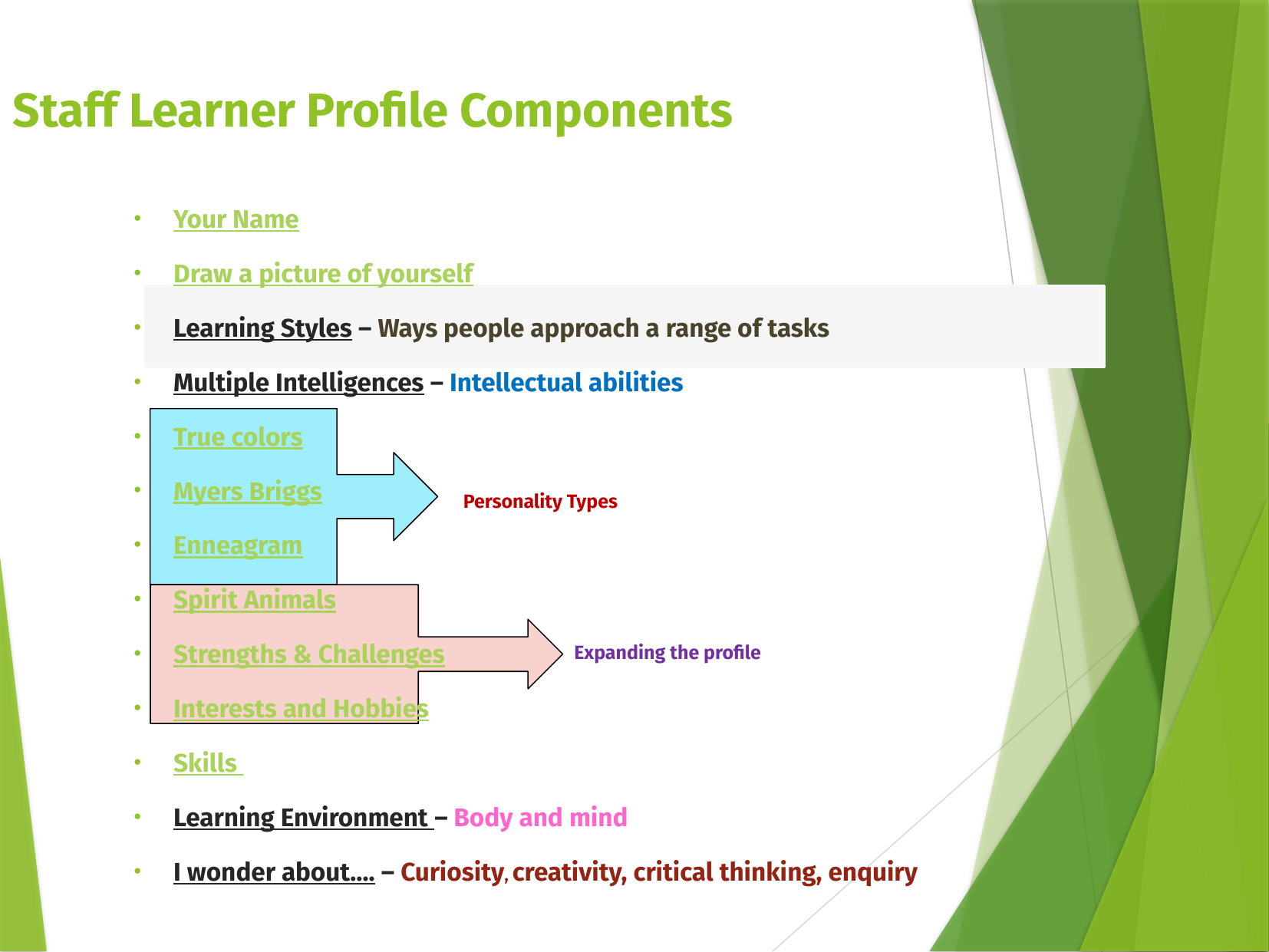

# Staff Learner Profile Components
Your Name
Draw a picture of yourself
Learning Styles – Ways people approach a range of tasks
Multiple Intelligences – Intellectual abilities
True colors
Myers Briggs
Enneagram
Spirit Animals
Strengths & Challenges
Interests and Hobbies
Skills
Learning Environment – Body and mind
I wonder about…. – Curiosity, creativity, critical thinking, enquiry

Personality Types

Expanding the profile